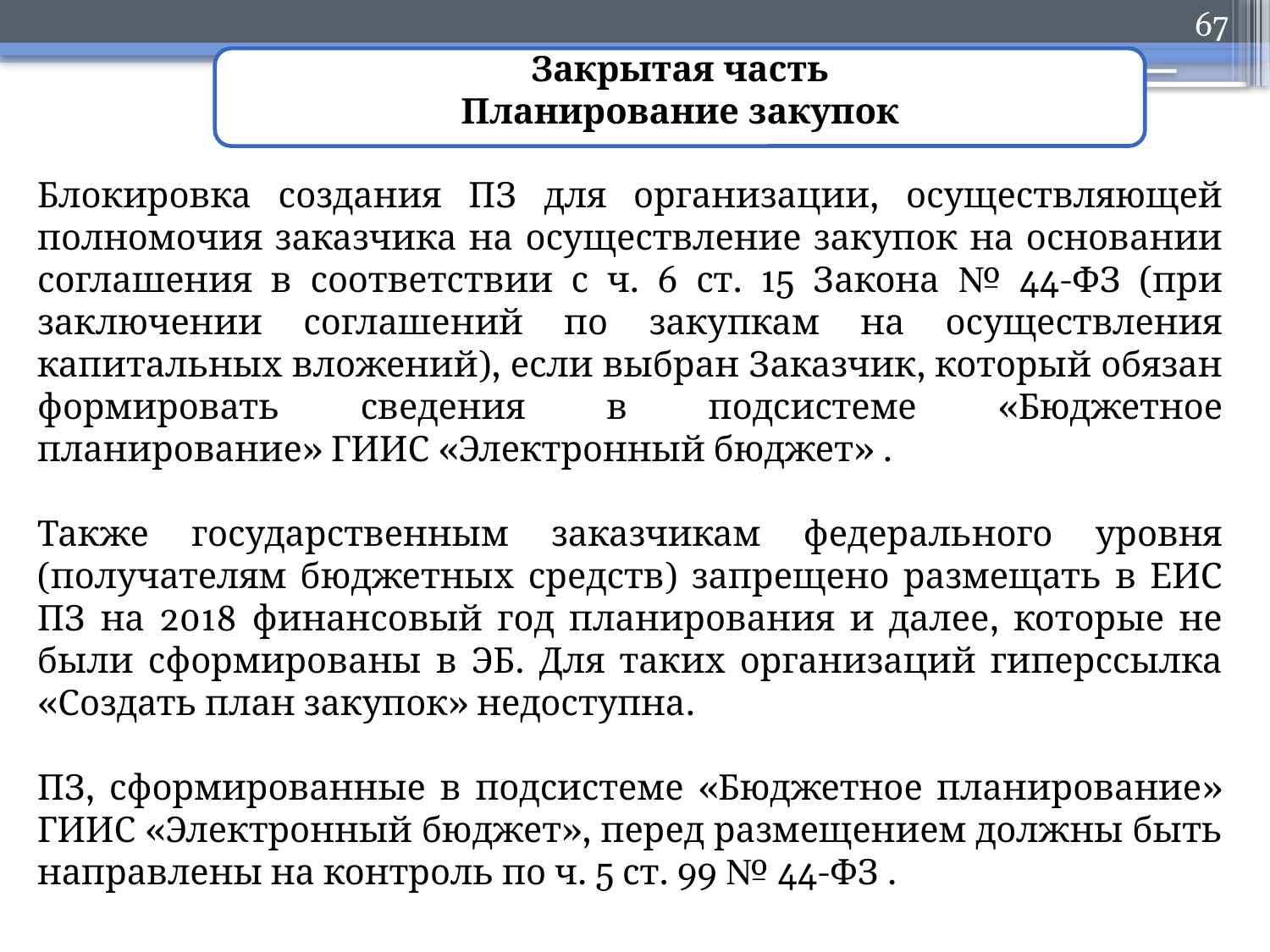

67
Закрытая часть
Планирование закупок

Блокировка создания ПЗ для организации, осуществляющей полномочия заказчика на осуществление закупок на основании соглашения в соответствии с ч. 6 ст. 15 Закона № 44-ФЗ (при заключении соглашений по закупкам на осуществления капитальных вложений), если выбран Заказчик, который обязан формировать сведения в подсистеме «Бюджетное планирование» ГИИС «Электронный бюджет» .

Также государственным заказчикам федерального уровня (получателям бюджетных средств) запрещено размещать в ЕИС ПЗ на 2018 финансовый год планирования и далее, которые не были сформированы в ЭБ. Для таких организаций гиперссылка «Создать план закупок» недоступна.

ПЗ, сформированные в подсистеме «Бюджетное планирование» ГИИС «Электронный бюджет», перед размещением должны быть направлены на контроль по ч. 5 ст. 99 № 44-ФЗ .